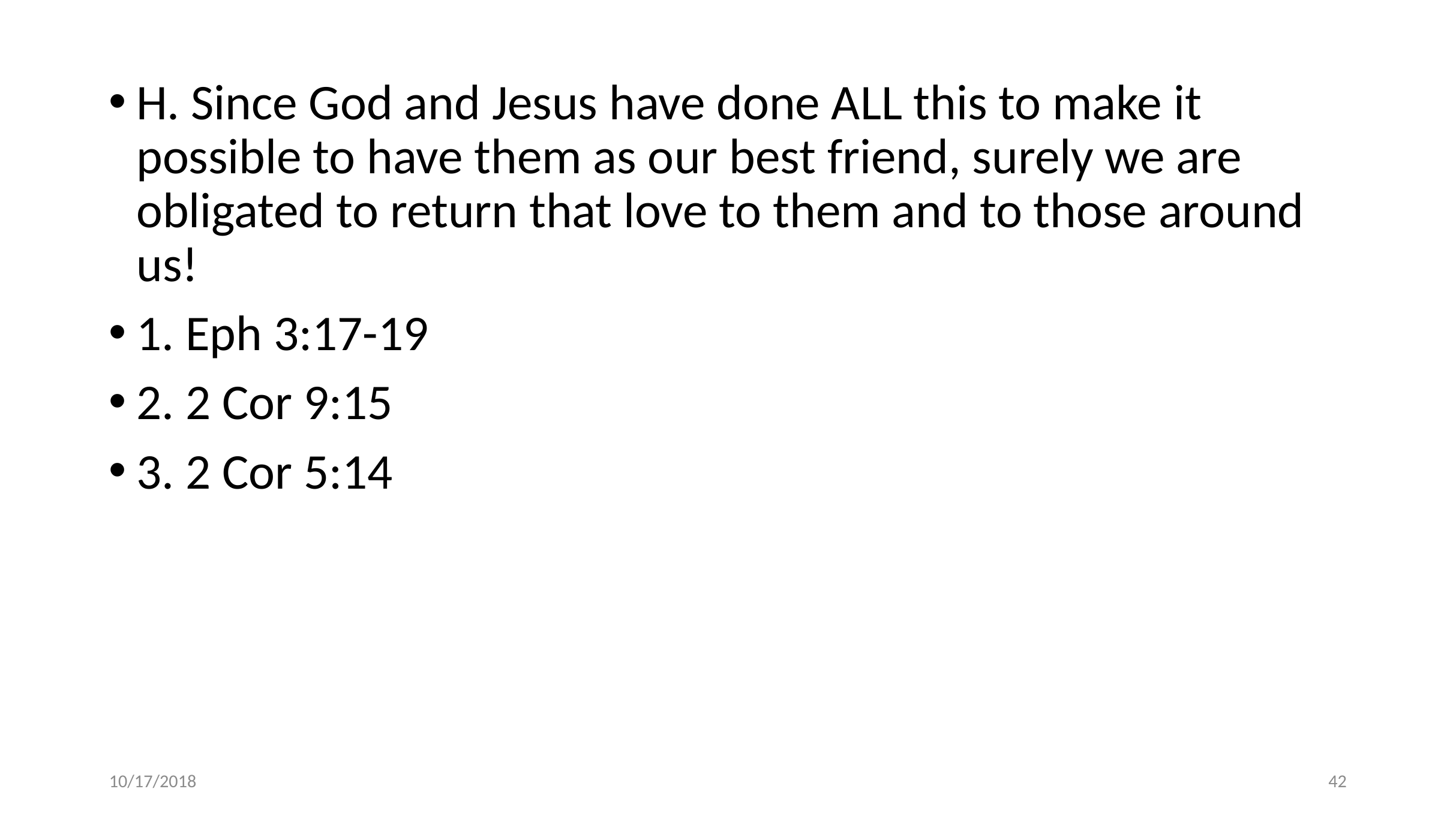

H. Since God and Jesus have done ALL this to make it possible to have them as our best friend, surely we are obligated to return that love to them and to those around us!
1. Eph 3:17-19
2. 2 Cor 9:15
3. 2 Cor 5:14
10/17/2018
42